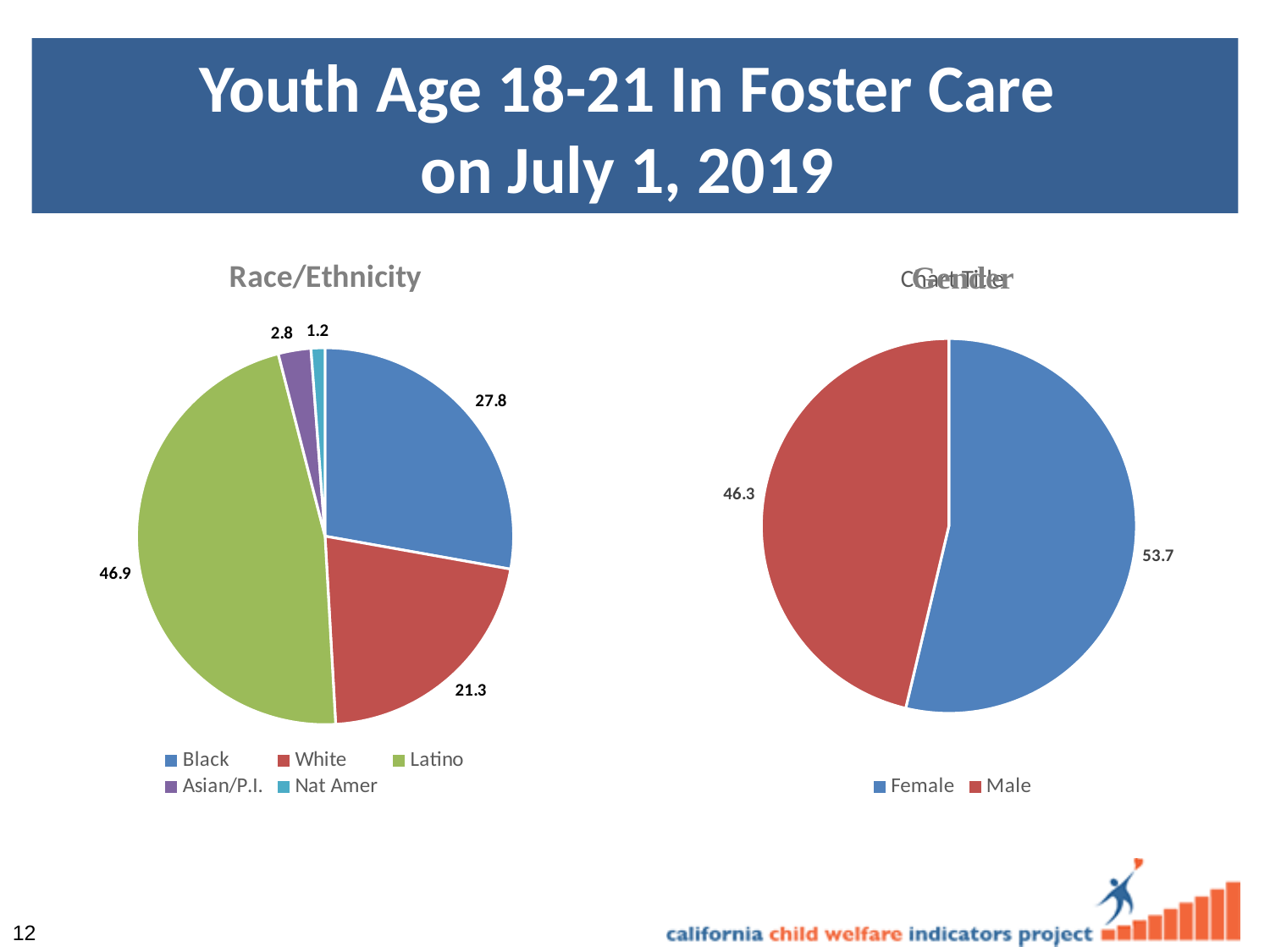

# Youth Age 18-21 In Foster Care on July 1, 2019

### Chart:

| Category |  |
|---|---|
| Female | 53.7 |
| Male | 46.3 |

### Chart: Race/Ethnicity

| Category | All |
|---|---|
| Black | 27.8 |
| White | 21.3 |
| Latino | 46.9 |
| Asian/P.I. | 2.8 |
| Nat Amer | 1.2 |
12